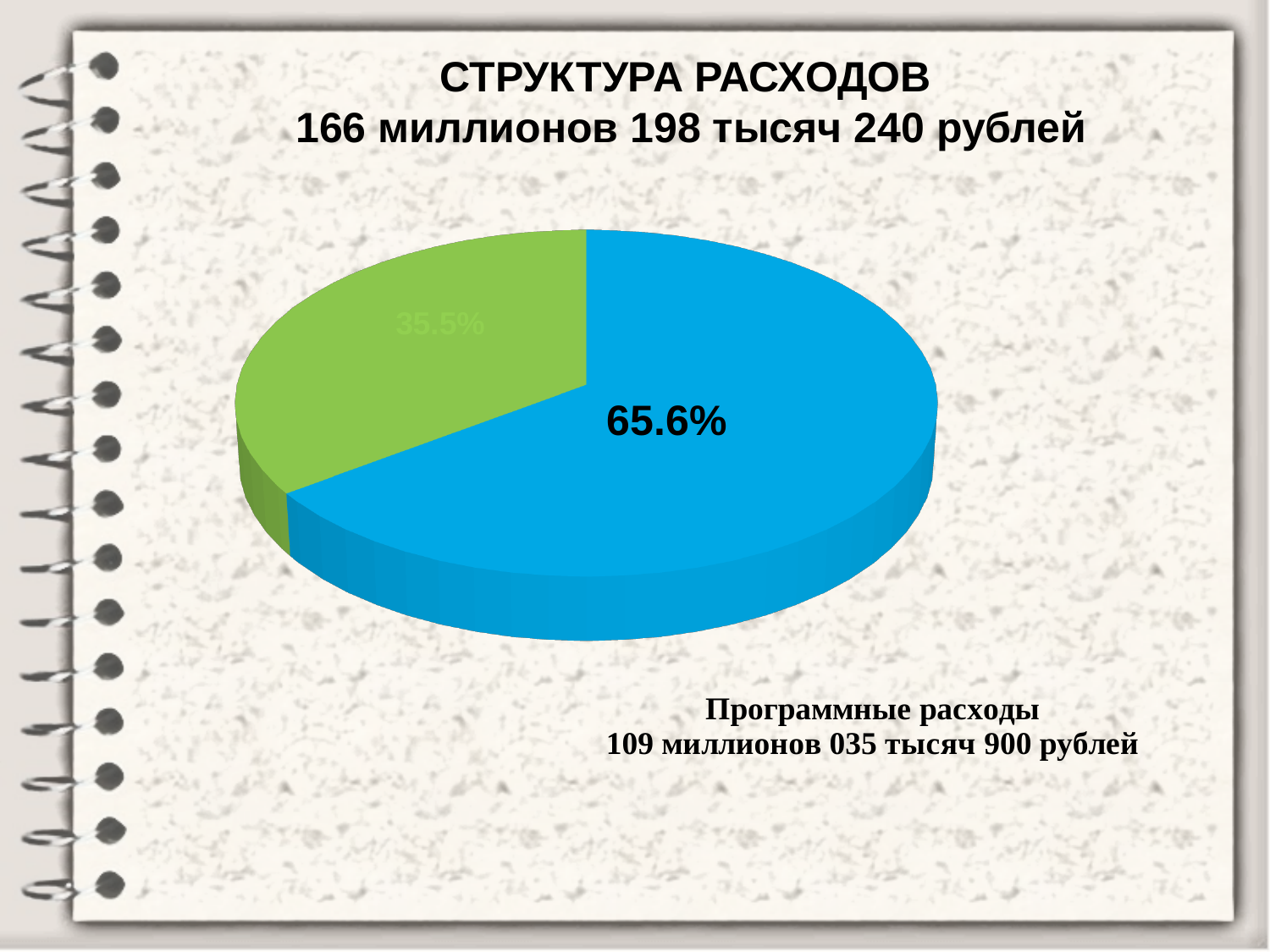

# СТРУКТУРА РАСХОДОВ 166 миллионов 198 тысяч 240 рублей

[unsupported chart]